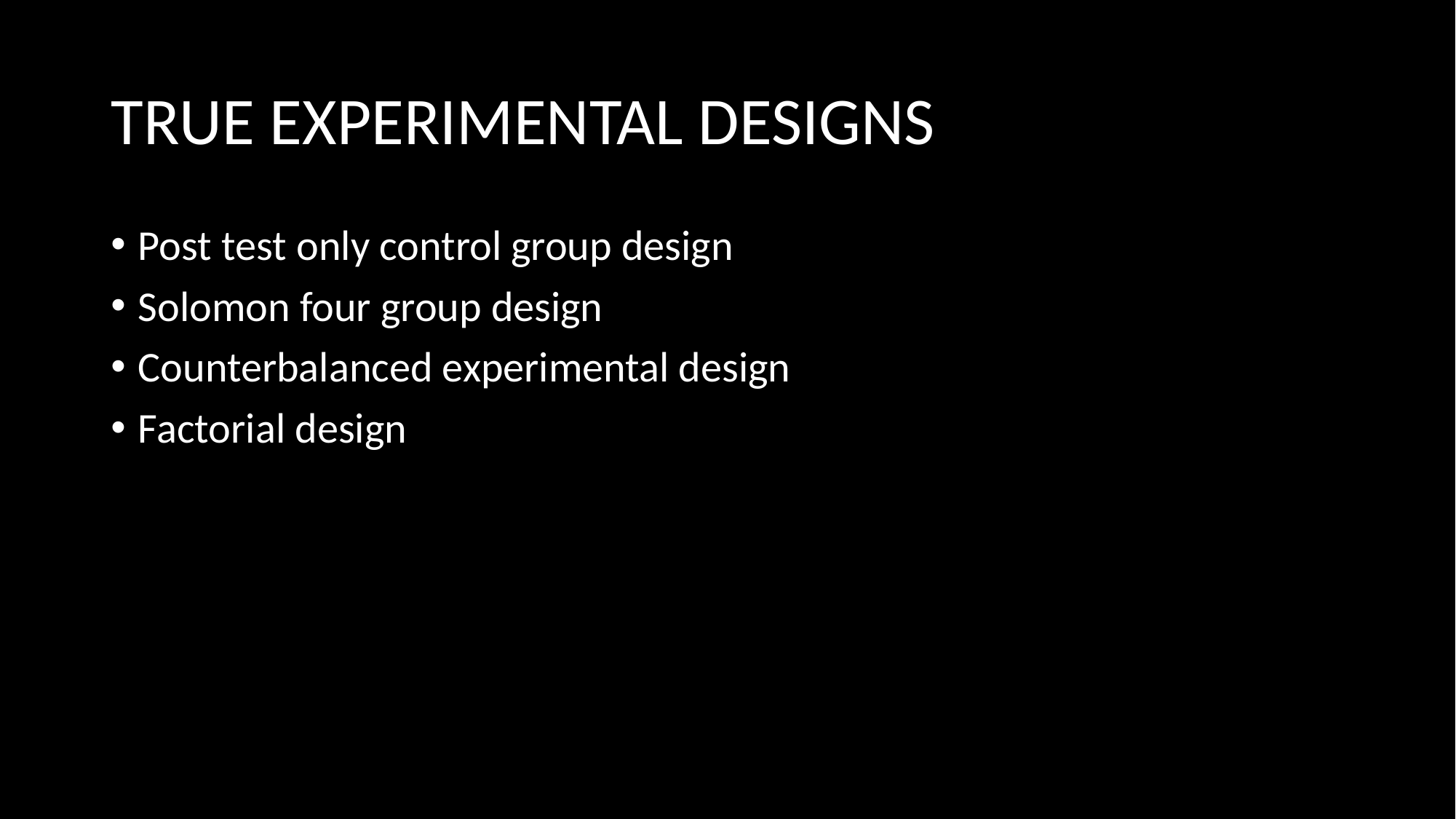

# TRUE EXPERIMENTAL DESIGNS
Post test only control group design
Solomon four group design
Counterbalanced experimental design
Factorial design